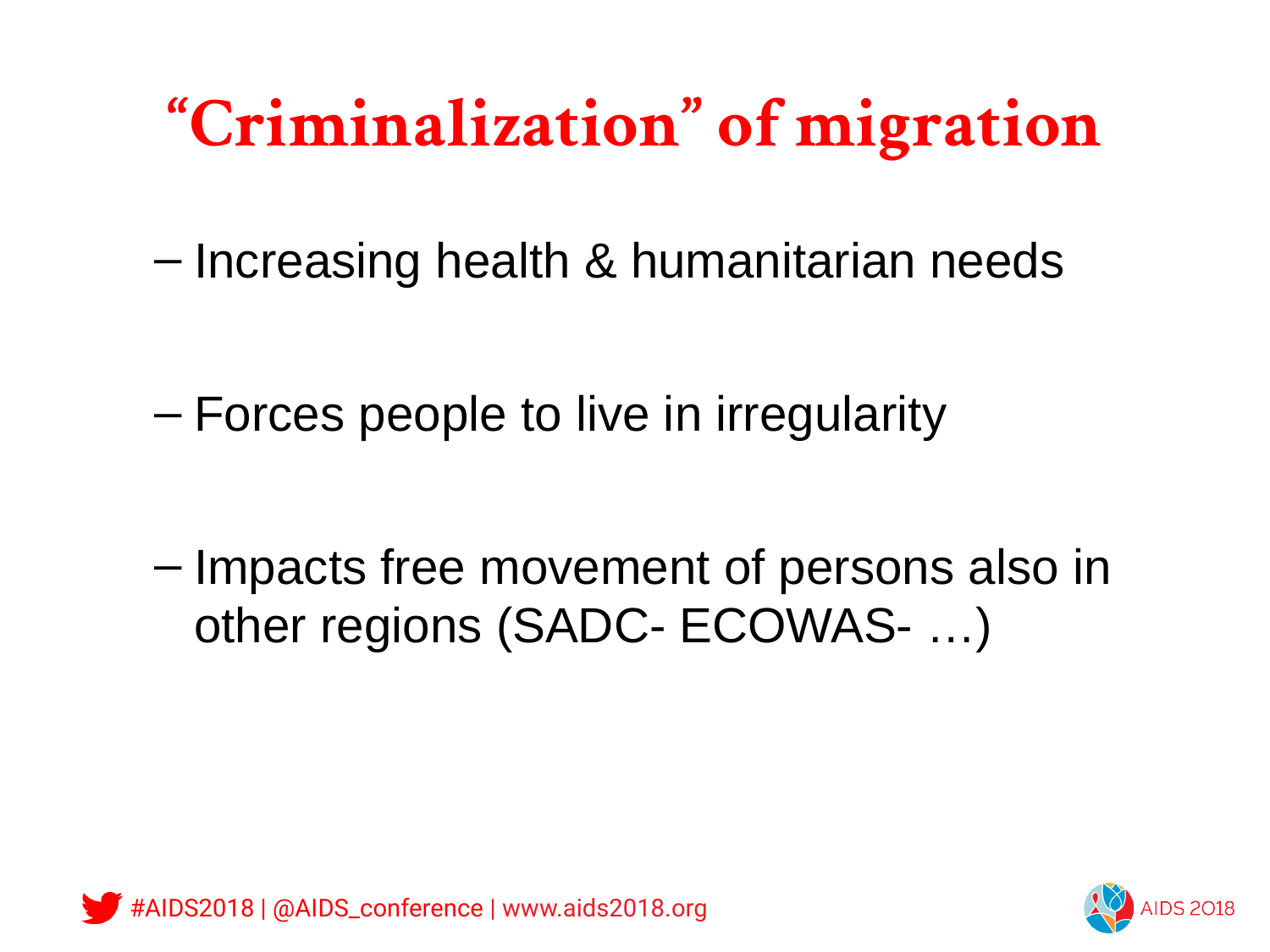

# “Criminalization” of migration
Increasing health & humanitarian needs

Forces people to live in irregularity

Impacts free movement of persons also in other regions (SADC- ECOWAS- …)